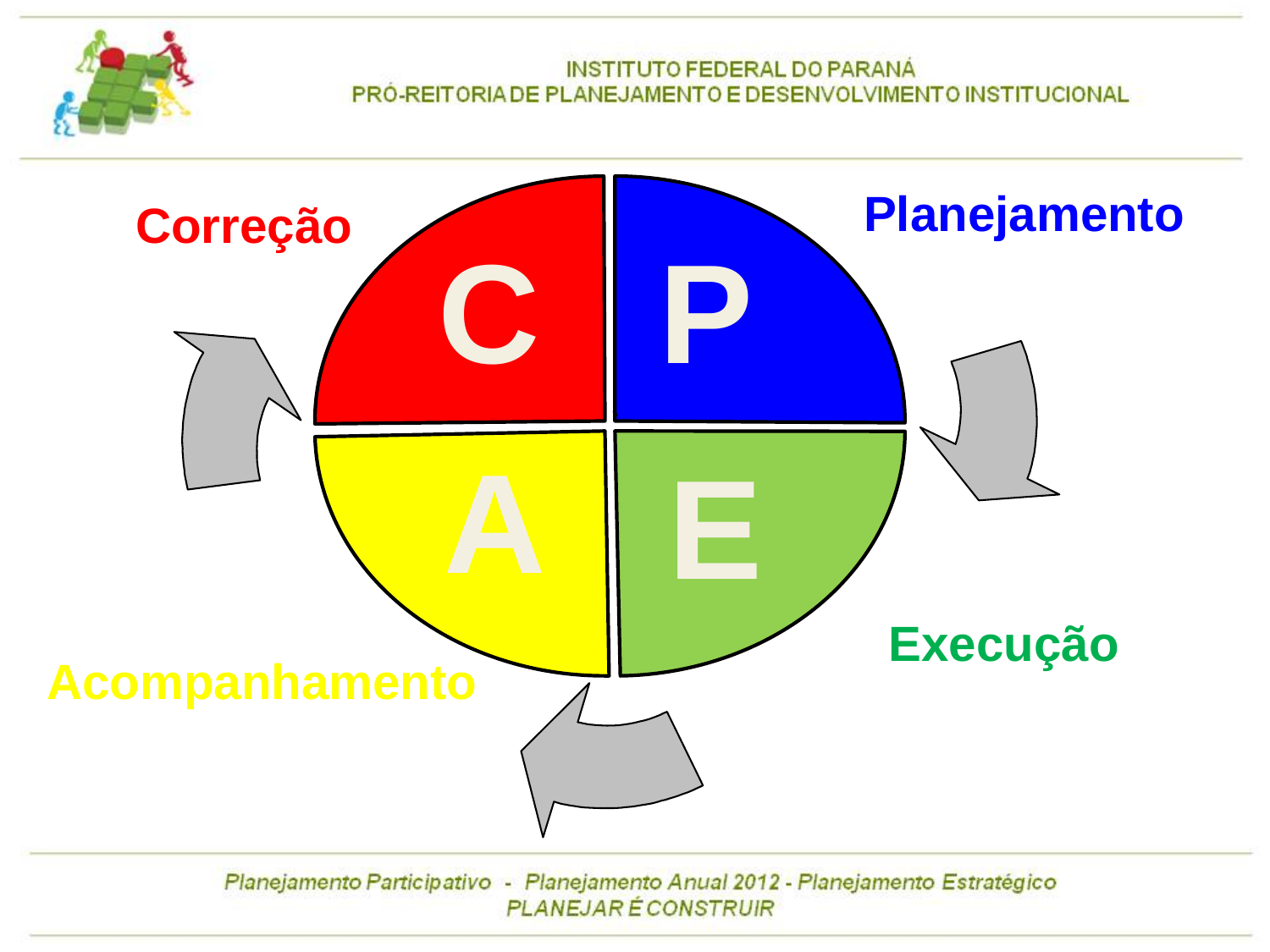

`
Planejamento

Correção
C
P

A
E
Execução
Acompanhamento